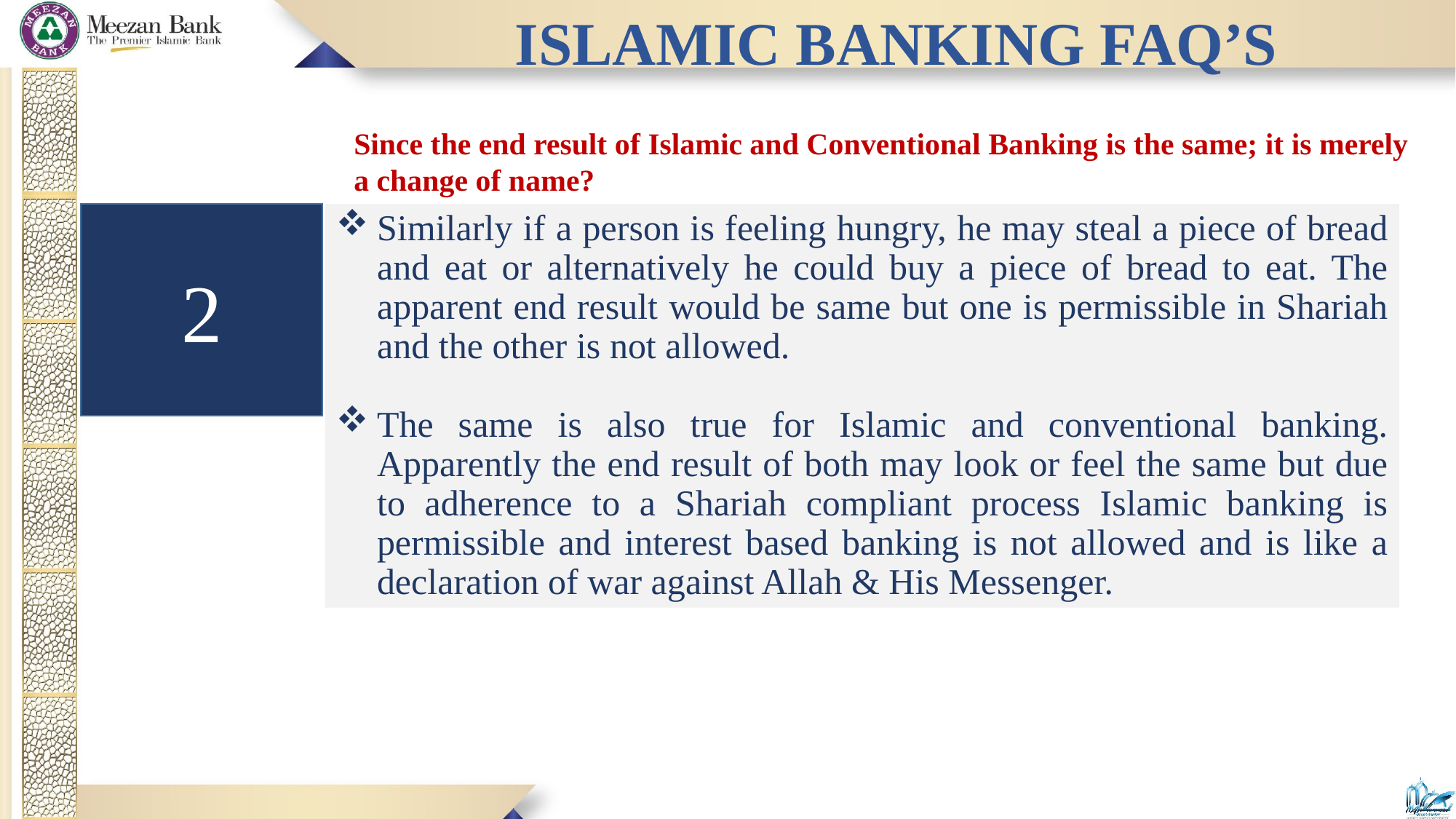

Islamic Banking FAQ’s
Since the end result of Islamic and Conventional Banking is the same; it is merely a change of name?
2
Similarly if a person is feeling hungry, he may steal a piece of bread and eat or alternatively he could buy a piece of bread to eat. The apparent end result would be same but one is permissible in Shariah and the other is not allowed.

The same is also true for Islamic and conventional banking. Apparently the end result of both may look or feel the same but due to adherence to a Shariah compliant process Islamic banking is permissible and interest based banking is not allowed and is like a declaration of war against Allah & His Messenger.